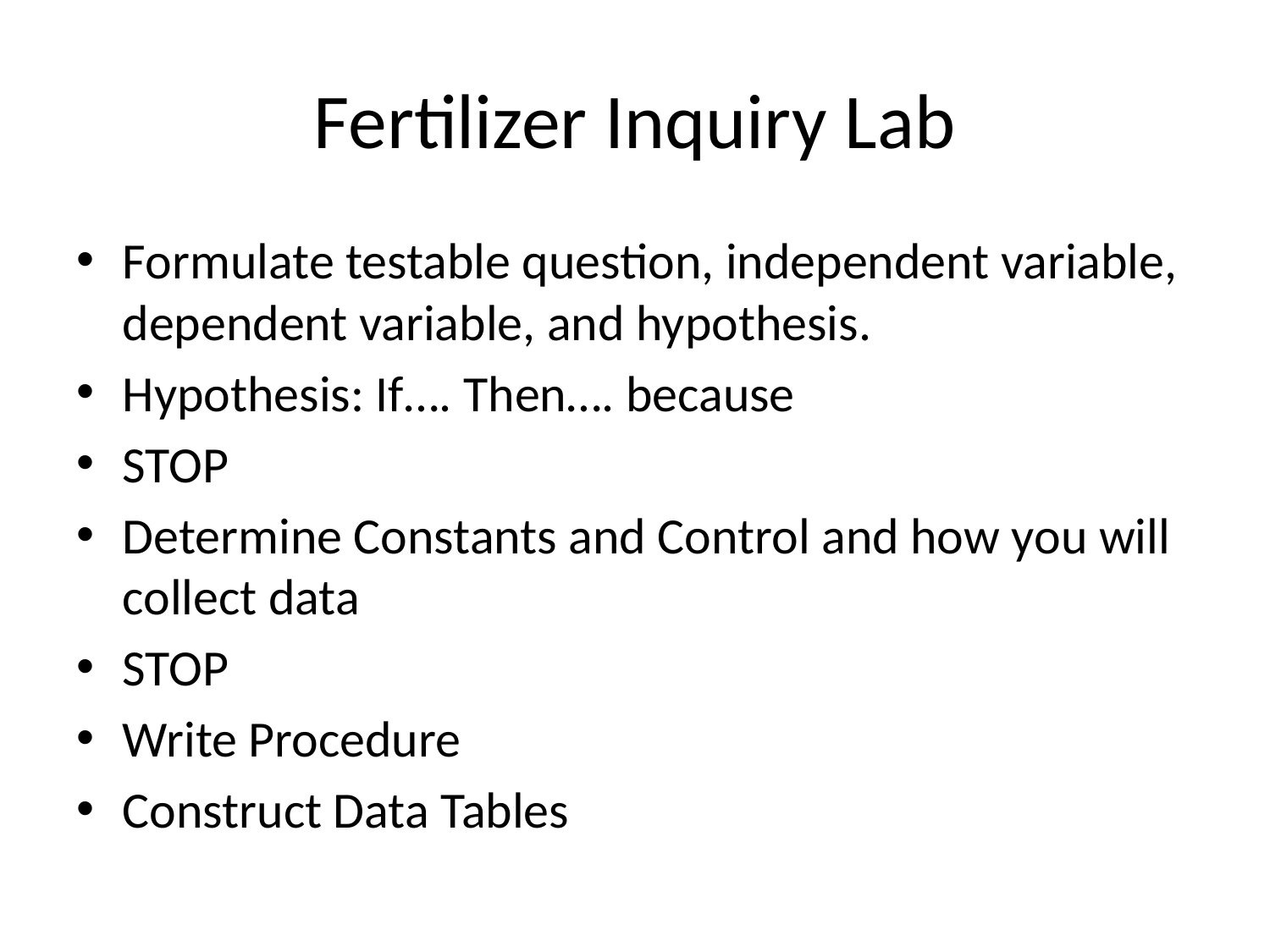

# Fertilizer Inquiry Lab
Formulate testable question, independent variable, dependent variable, and hypothesis.
Hypothesis: If…. Then…. because
STOP
Determine Constants and Control and how you will collect data
STOP
Write Procedure
Construct Data Tables